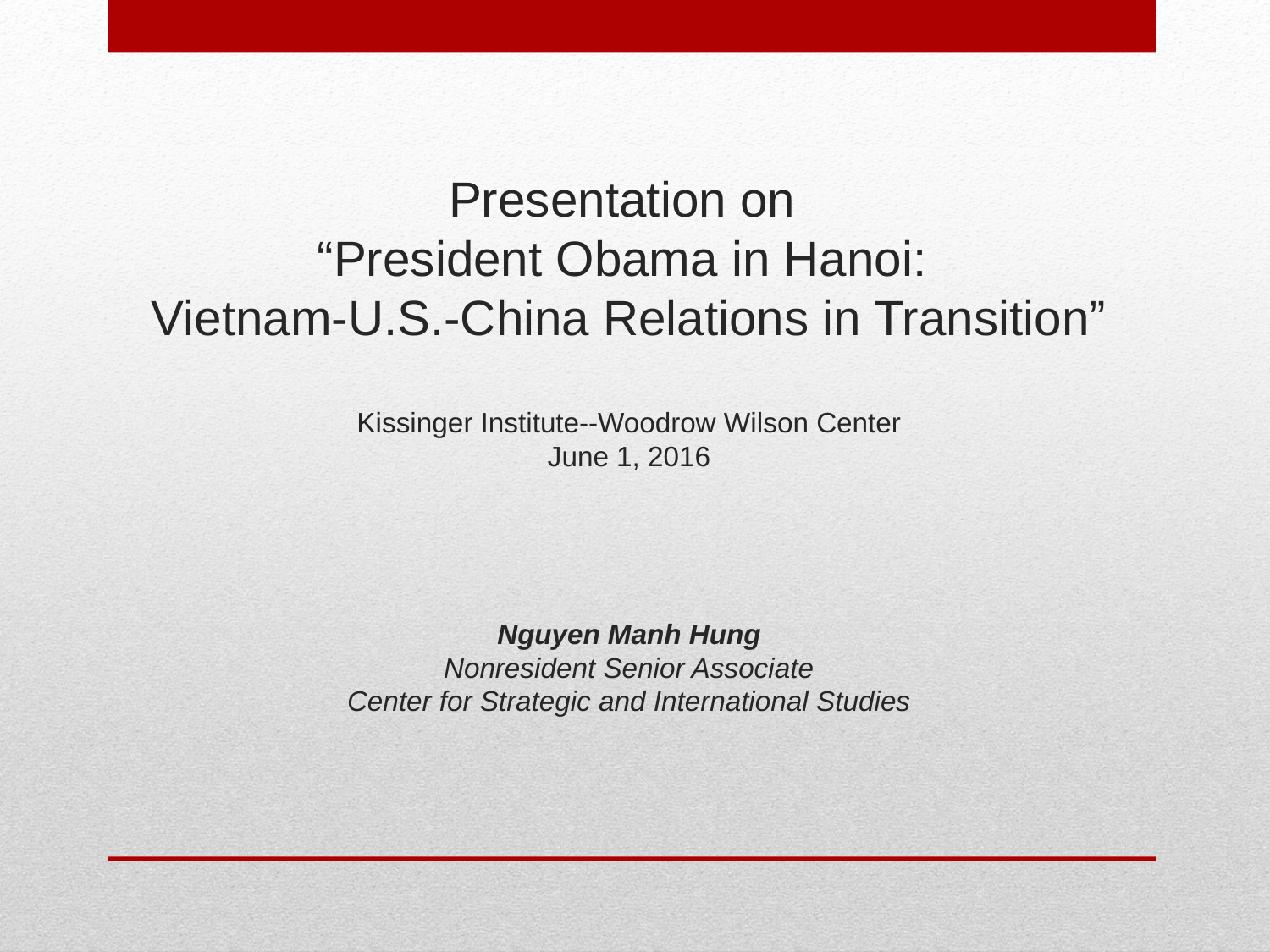

# Presentation on “President Obama in Hanoi: Vietnam-U.S.-China Relations in Transition” Kissinger Institute--Woodrow Wilson Center June 1, 2016 Nguyen Manh Hung Nonresident Senior Associate Center for Strategic and International Studies